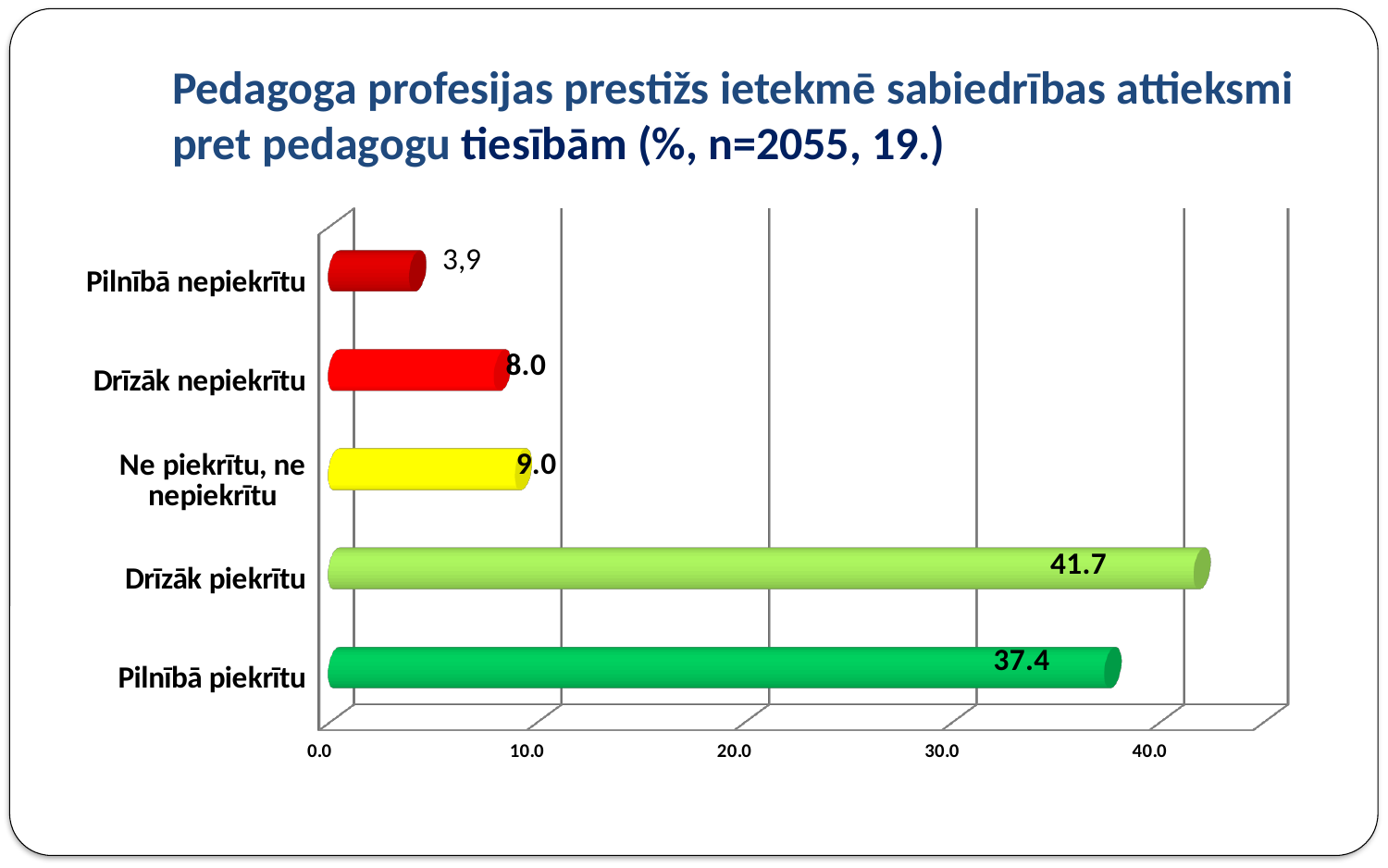

# Pedagoga profesijas prestižs ietekmē sabiedrības attieksmi pret pedagogu tiesībām (%, n=2055, 19.)

[unsupported chart]